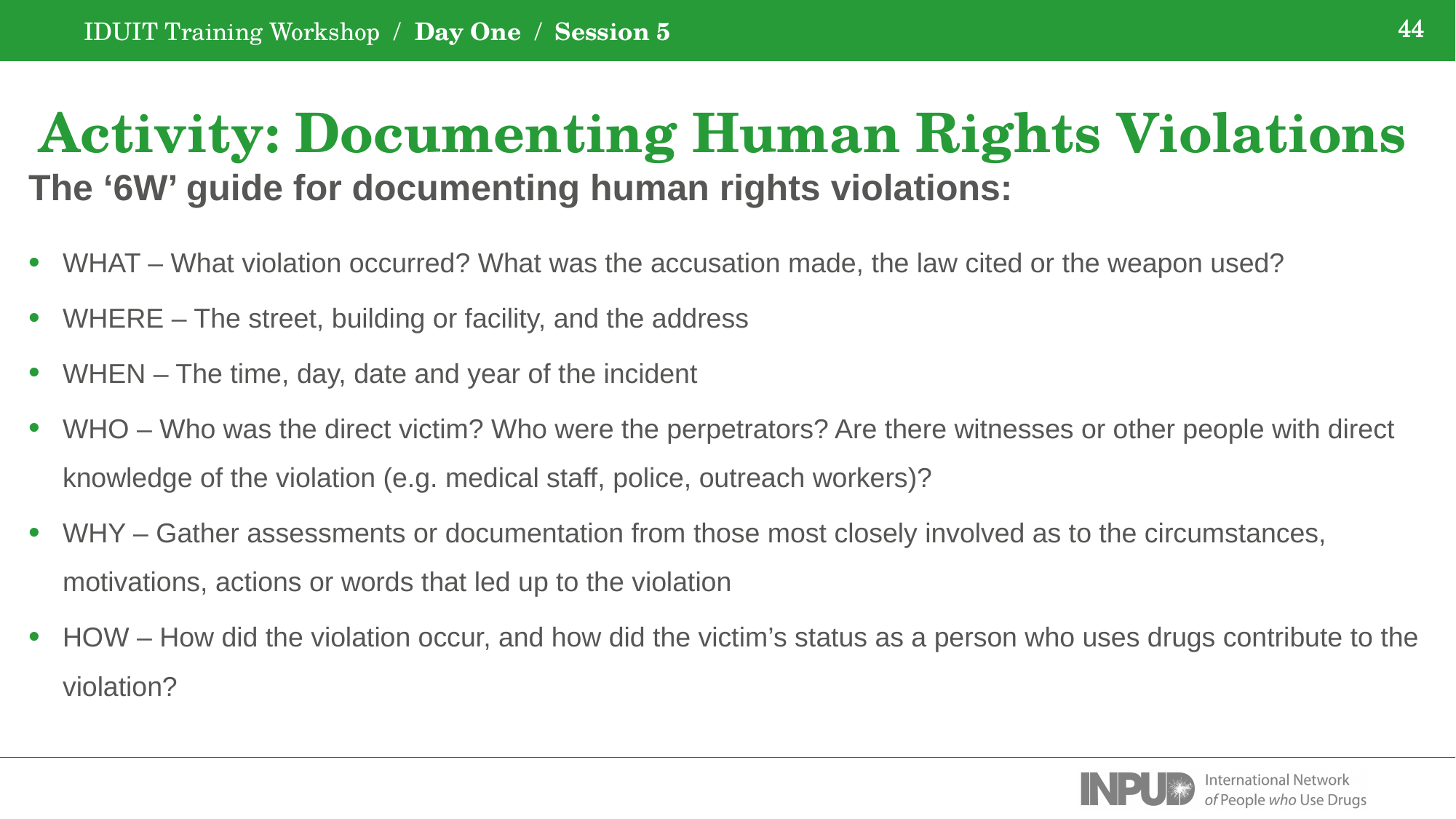

IDUIT Training Workshop  /  Day One  /  Session 5
44
Activity: Documenting Human Rights Violations

The ‘6W’ guide for documenting human rights violations:
WHAT – What violation occurred? What was the accusation made, the law cited or the weapon used?
WHERE – The street, building or facility, and the address
WHEN – The time, day, date and year of the incident
WHO – Who was the direct victim? Who were the perpetrators? Are there witnesses or other people with direct knowledge of the violation (e.g. medical staff, police, outreach workers)?
WHY – Gather assessments or documentation from those most closely involved as to the circumstances, motivations, actions or words that led up to the violation
HOW – How did the violation occur, and how did the victim’s status as a person who uses drugs contribute to the violation?